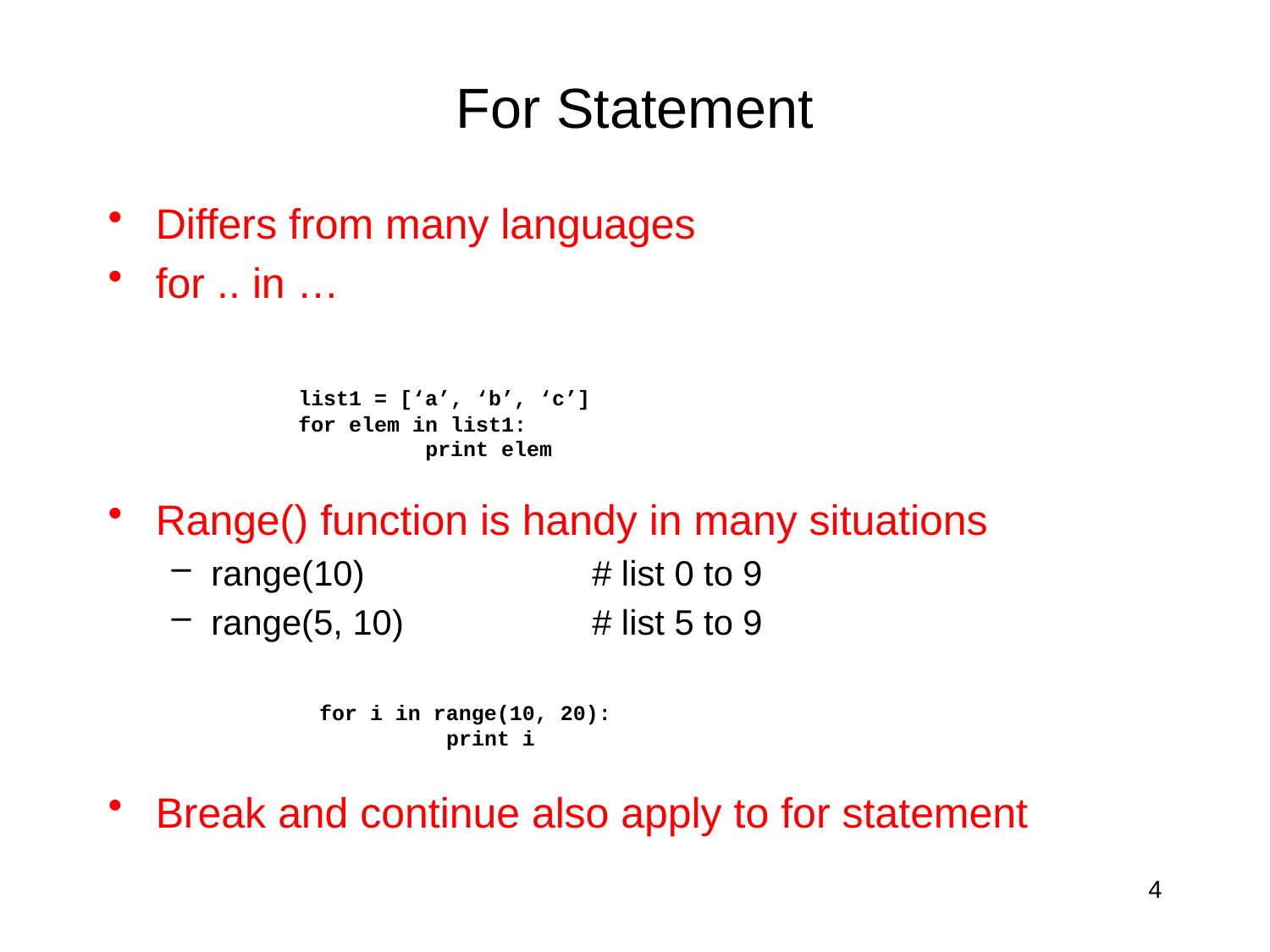

# For Statement
Differs from many languages
for .. in …

Range() function is handy in many situations
range(10)		# list 0 to 9
range(5, 10)		# list 5 to 9

Break and continue also apply to for statement
list1 = [‘a’, ‘b’, ‘c’]
for elem in list1:
	print elem
for i in range(10, 20):
	print i
4